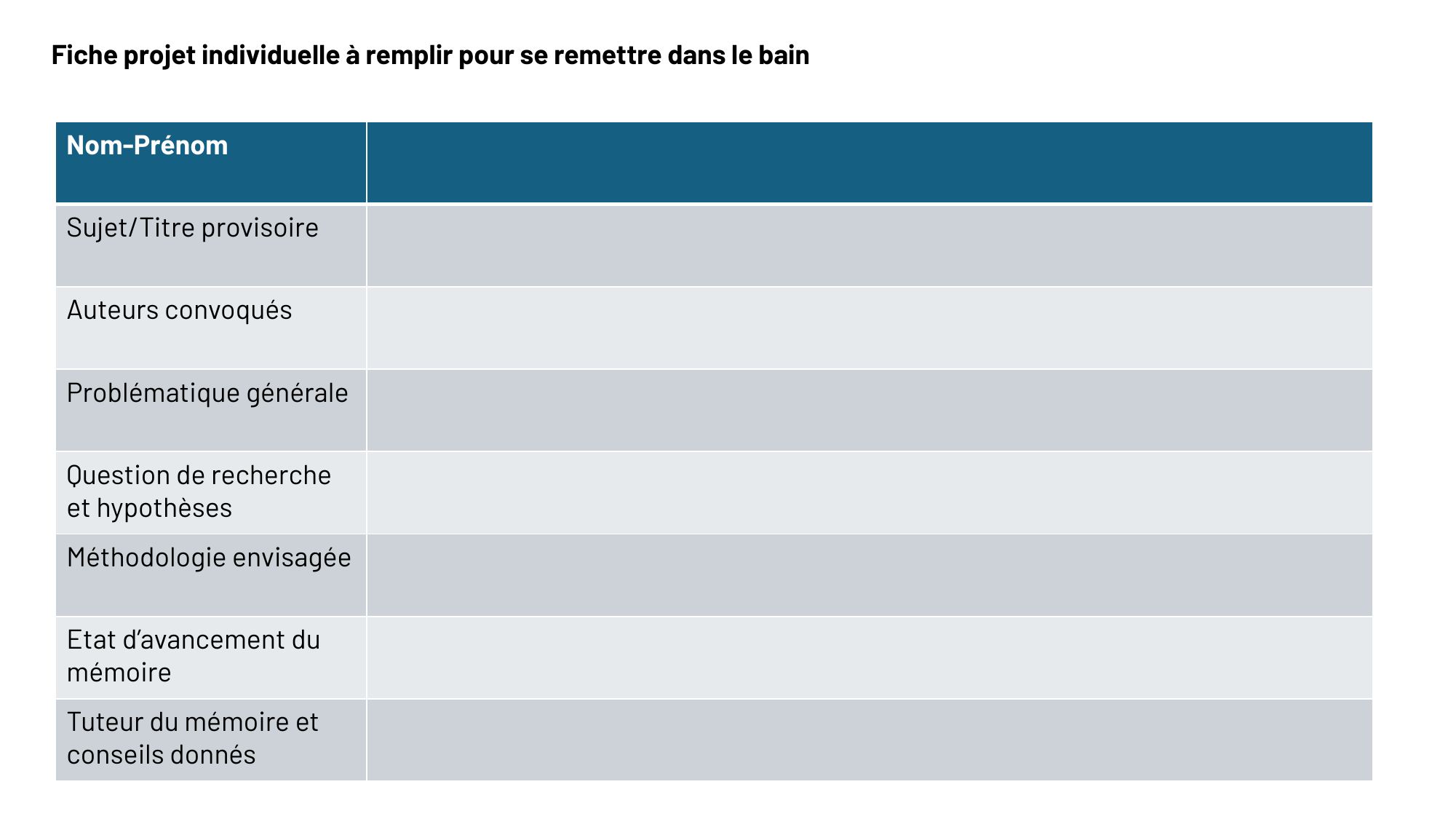

Fiche projet individuelle à remplir pour se remettre dans le bain
| Nom-Prénom |  |
| --- | --- |
| Sujet/Titre provisoire |  |
| Auteurs convoqués |  |
| Problématique générale |  |
| Question de recherche et hypothèses |  |
| Méthodologie envisagée |  |
| Etat d’avancement du mémoire |  |
| Tuteur du mémoire et conseils donnés |  |